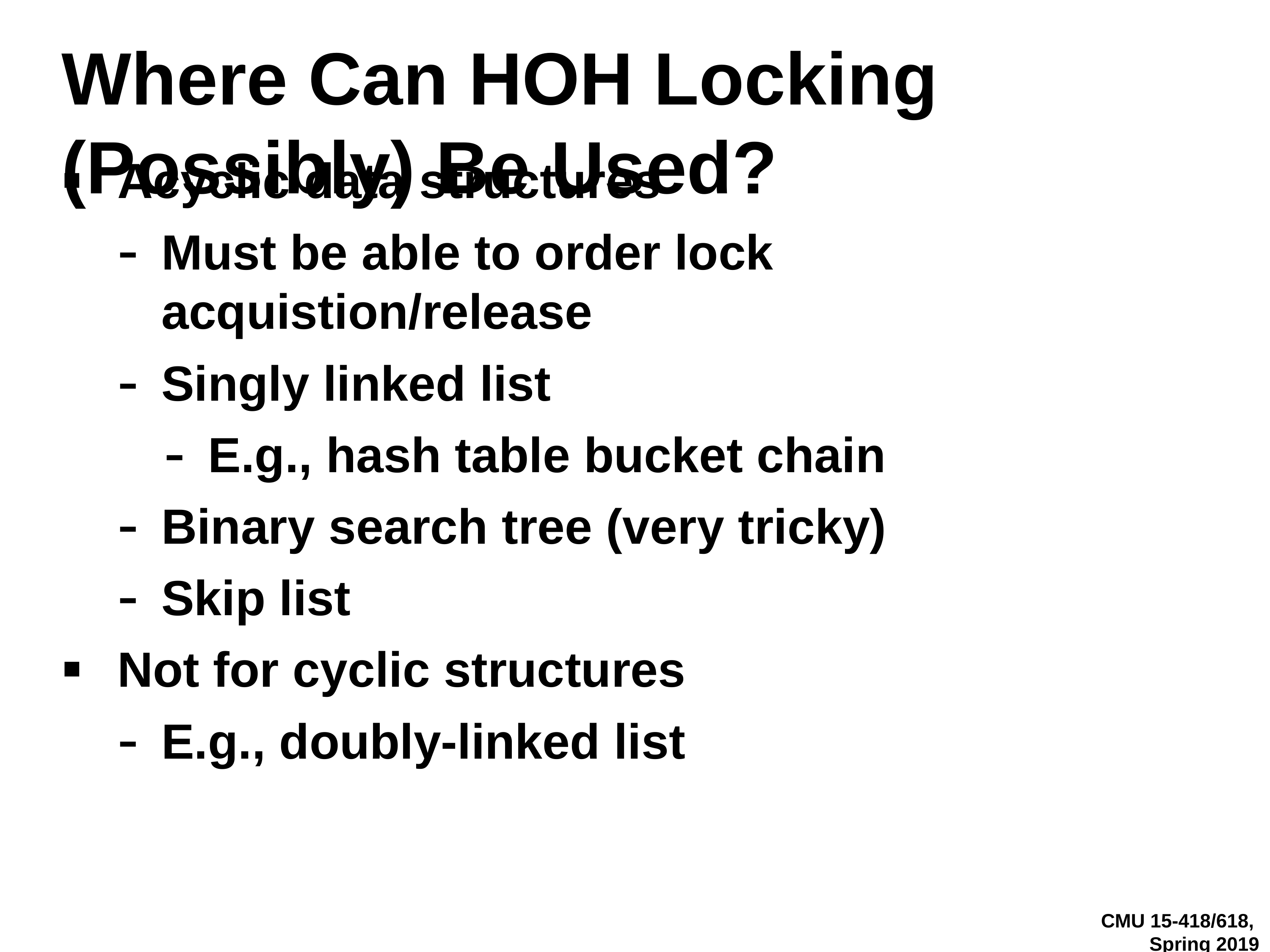

# Where Can HOH Locking (Possibly) Be Used?
Acyclic data structures
Must be able to order lock acquistion/release
Singly linked list
E.g., hash table bucket chain
Binary search tree (very tricky)
Skip list
Not for cyclic structures
E.g., doubly-linked list